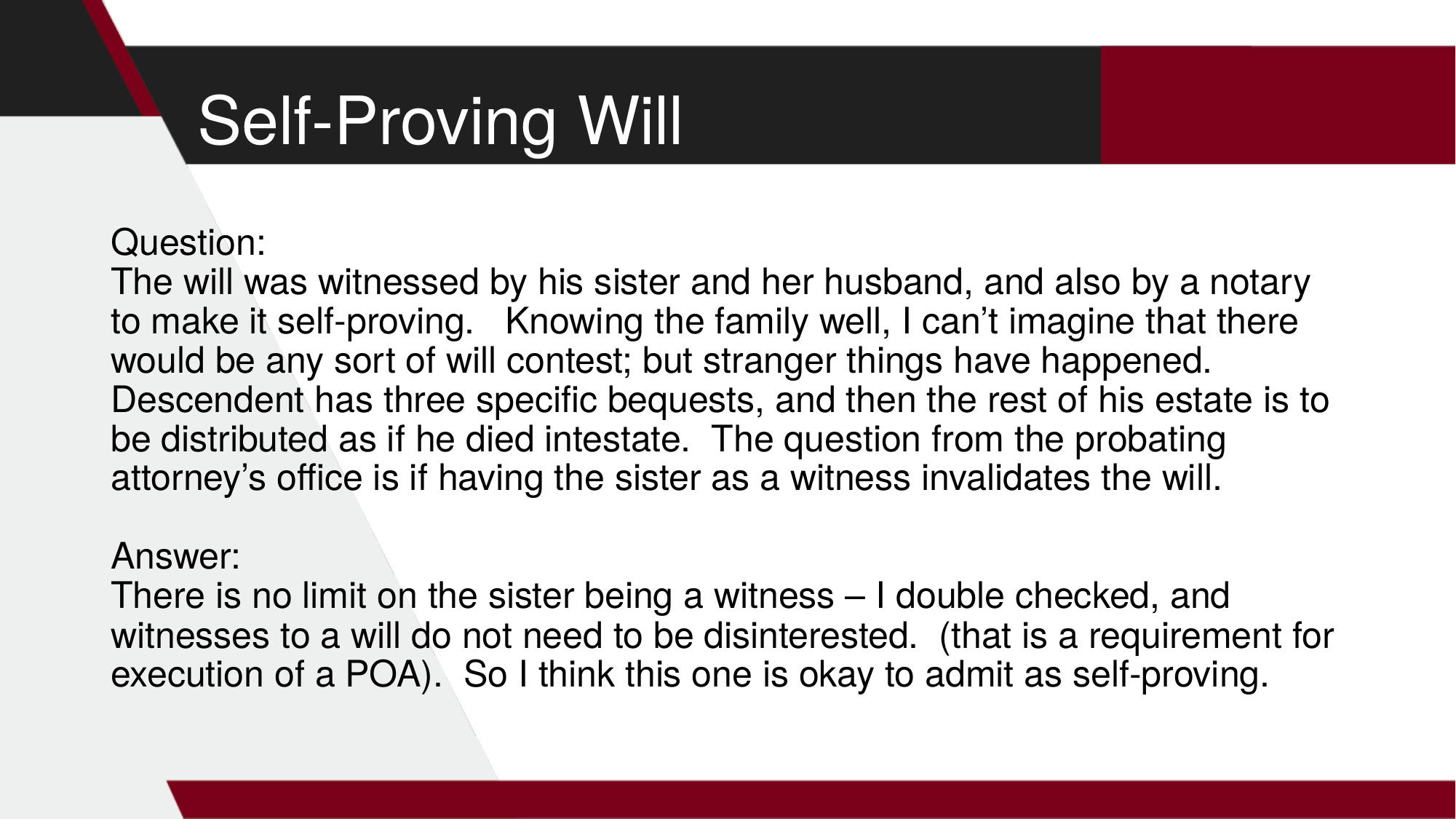

# Self-Proving Will
Question:
The will was witnessed by his sister and her husband, and also by a notary to make it self-proving.   Knowing the family well, I can’t imagine that there would be any sort of will contest; but stranger things have happened.  Descendent has three specific bequests, and then the rest of his estate is to be distributed as if he died intestate.  The question from the probating attorney’s office is if having the sister as a witness invalidates the will.
Answer:
There is no limit on the sister being a witness – I double checked, and witnesses to a will do not need to be disinterested.  (that is a requirement for execution of a POA).  So I think this one is okay to admit as self-proving.